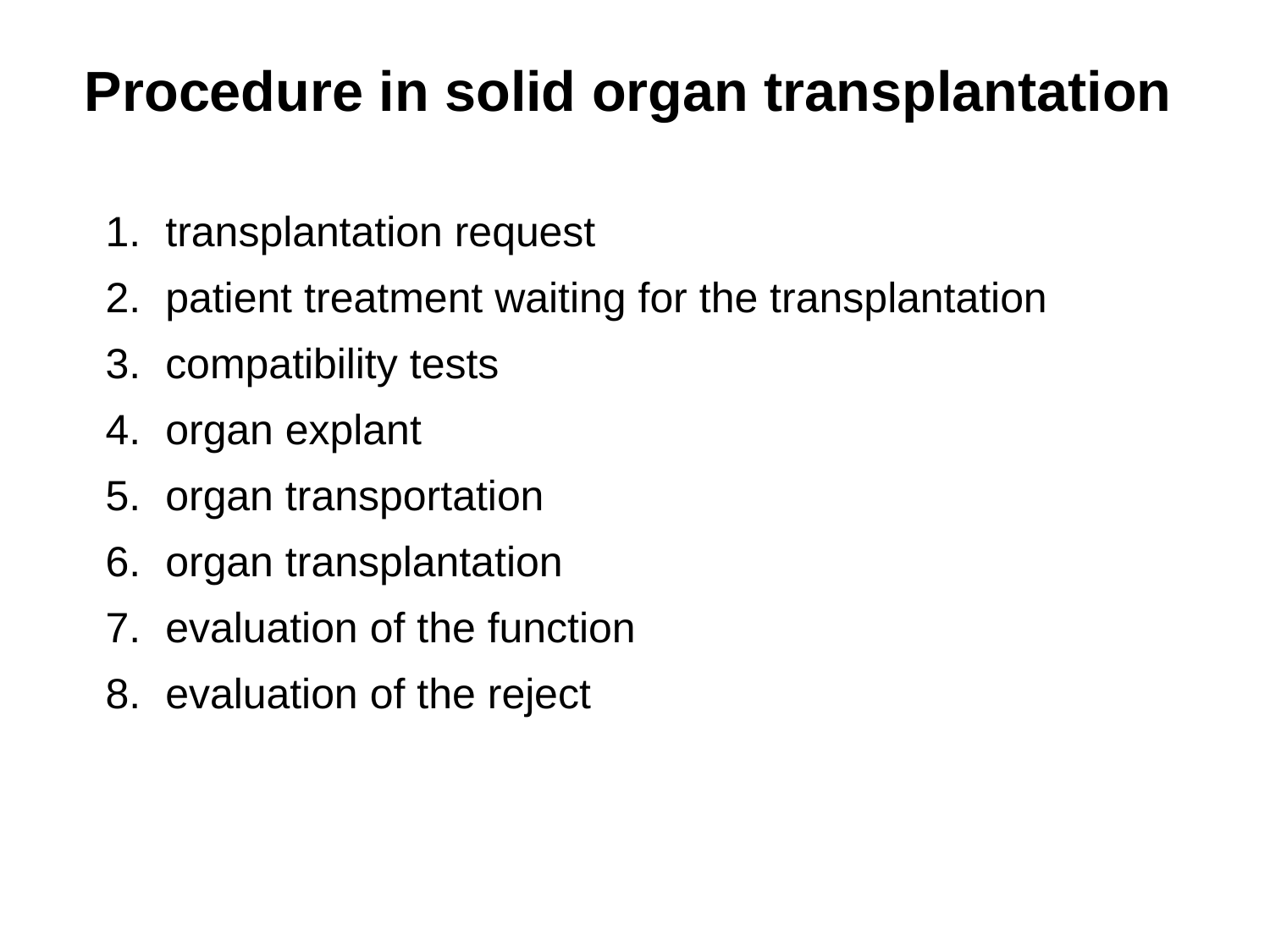

Procedure in solid organ transplantation
transplantation request
patient treatment waiting for the transplantation
compatibility tests
organ explant
organ transportation
organ transplantation
evaluation of the function
evaluation of the reject